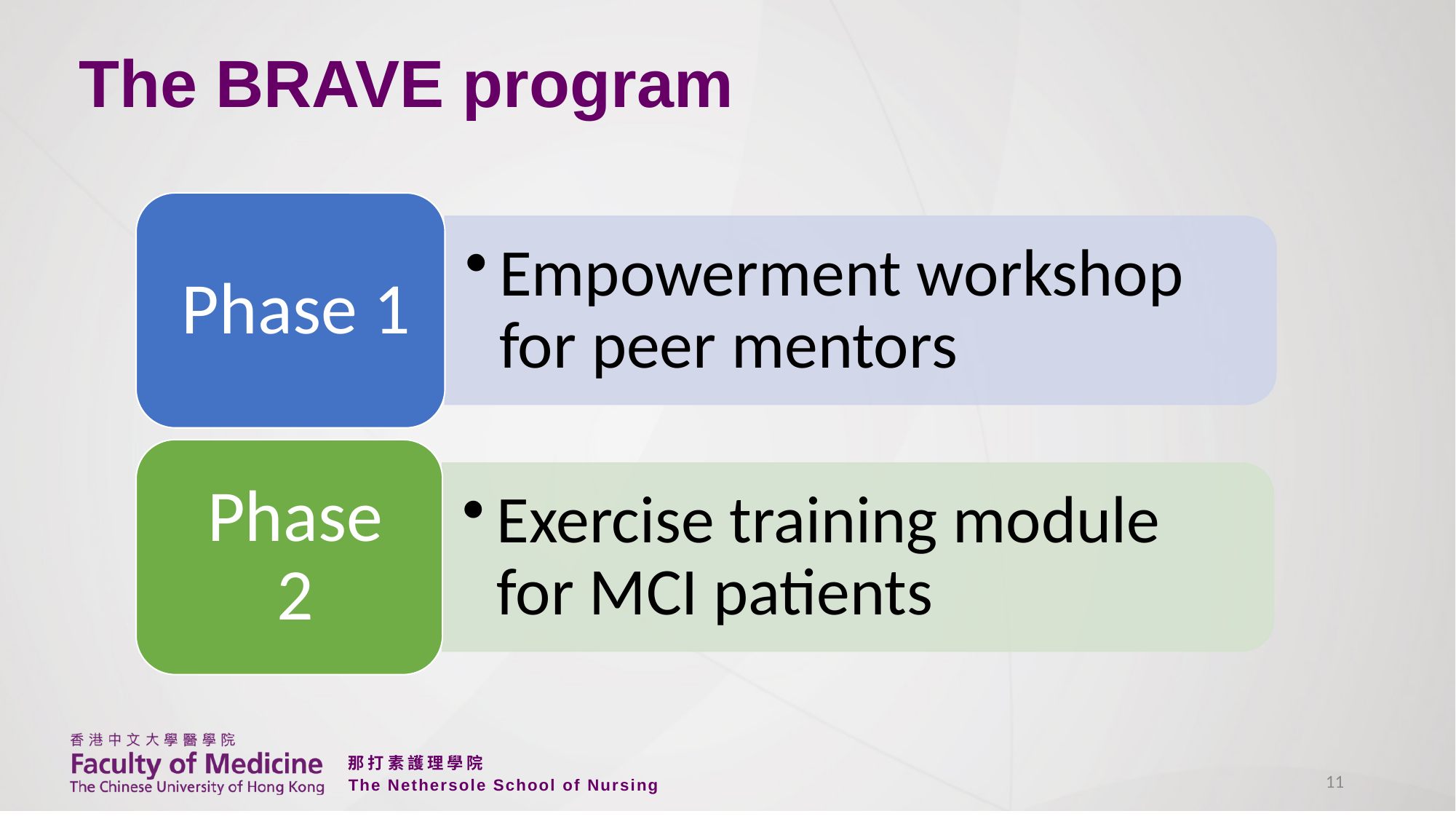

# The BRAVE program
Empowerment workshop for peer mentors
Phase 1
Exercise training module for MCI patients
Phase 2
11